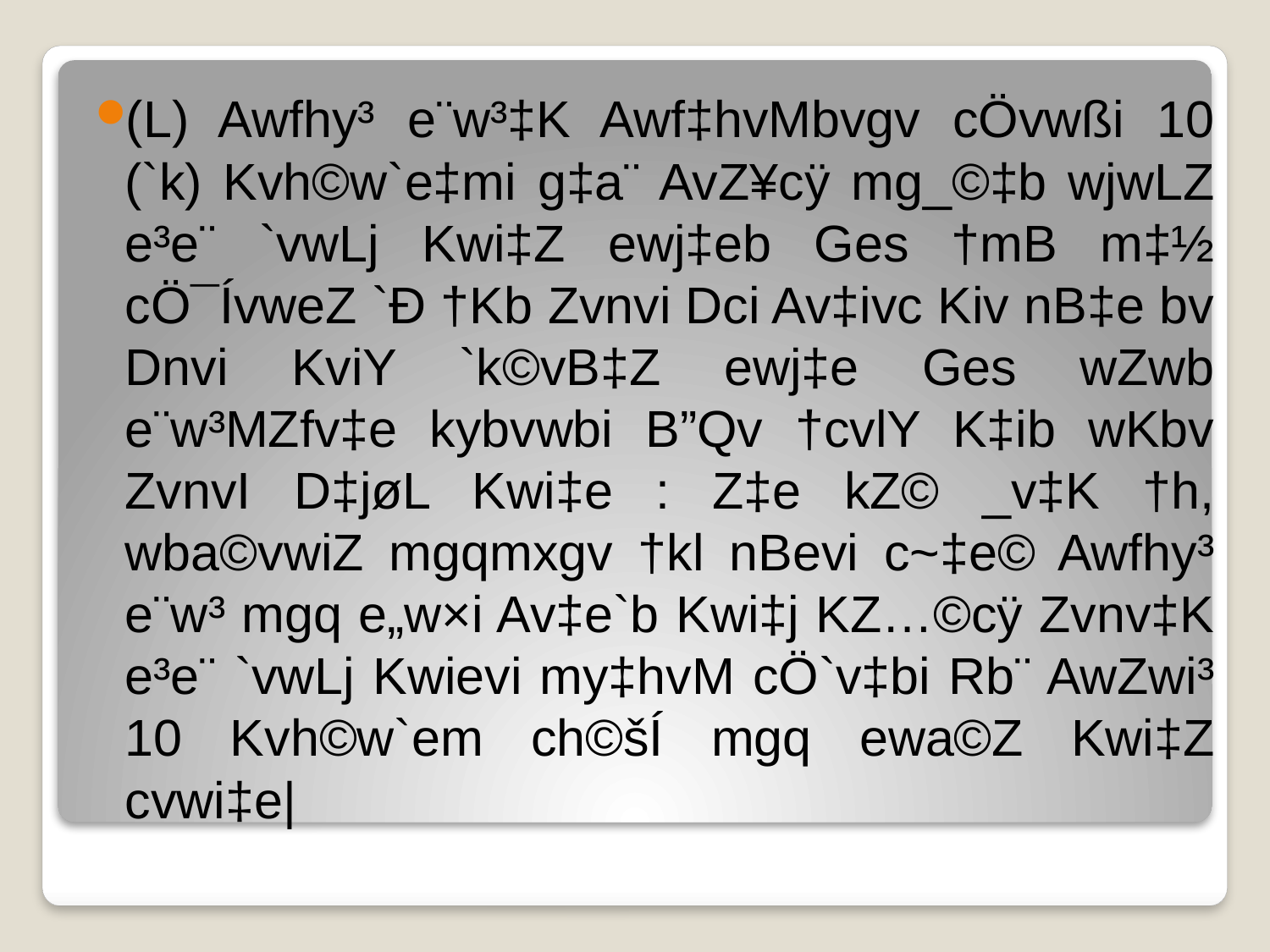

(L) Awfhy³ e¨w³‡K Awf‡hvMbvgv cÖvwßi 10 (`k) Kvh©w`e‡mi g‡a¨ AvZ¥cÿ mg_©‡b wjwLZ e³e¨ `vwLj Kwi‡Z ewj‡eb Ges †mB m‡½ cÖ¯ÍvweZ `Ð †Kb Zvnvi Dci Av‡ivc Kiv nB‡e bv Dnvi KviY `k©vB‡Z ewj‡e Ges wZwb e¨w³MZfv‡e kybvwbi B”Qv †cvlY K‡ib wKbv ZvnvI D‡jøL Kwi‡e : Z‡e kZ© _v‡K †h, wba©vwiZ mgqmxgv †kl nBevi c~‡e© Awfhy³ e¨w³ mgq e„w×i Av‡e`b Kwi‡j KZ…©cÿ Zvnv‡K e³e¨ `vwLj Kwievi my‡hvM cÖ`v‡bi Rb¨ AwZwi³ 10 Kvh©w`em ch©šÍ mgq ewa©Z Kwi‡Z cvwi‡e|